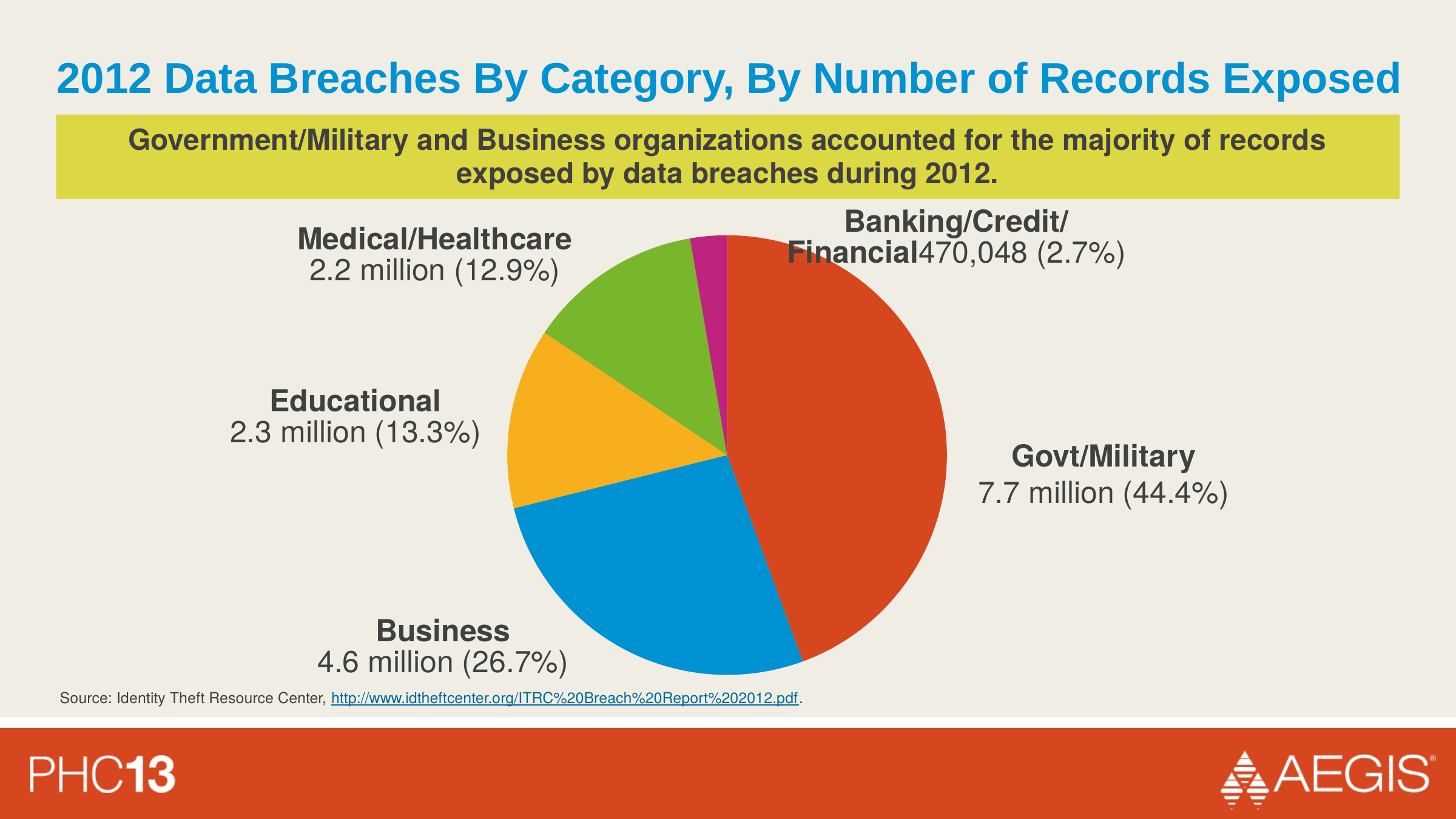

# 2012 Data Breaches By Category, By Number of Records Exposed
Government/Military and Business organizations accounted for the majority of records exposed by data breaches during 2012.

### Chart

| Category | Data Breaches By # Records Exposed |
|---|---|
| Govt/Military | 0.444 |
| Business | 0.267 |
| Educational | 0.133 |
| Medical/Healthcare | 0.129 |
| Banking/Credit/Financial | 0.02700000000000001 |
Banking/Credit/Financial470,048 (2.7%)
Medical/Healthcare
2.2 million (12.9%)
Educational
2.3 million (13.3%)
Govt/Military
7.7 million (44.4%)
Business
4.6 million (26.7%)
Source: Identity Theft Resource Center, http://www.idtheftcenter.org/ITRC%20Breach%20Report%202012.pdf.